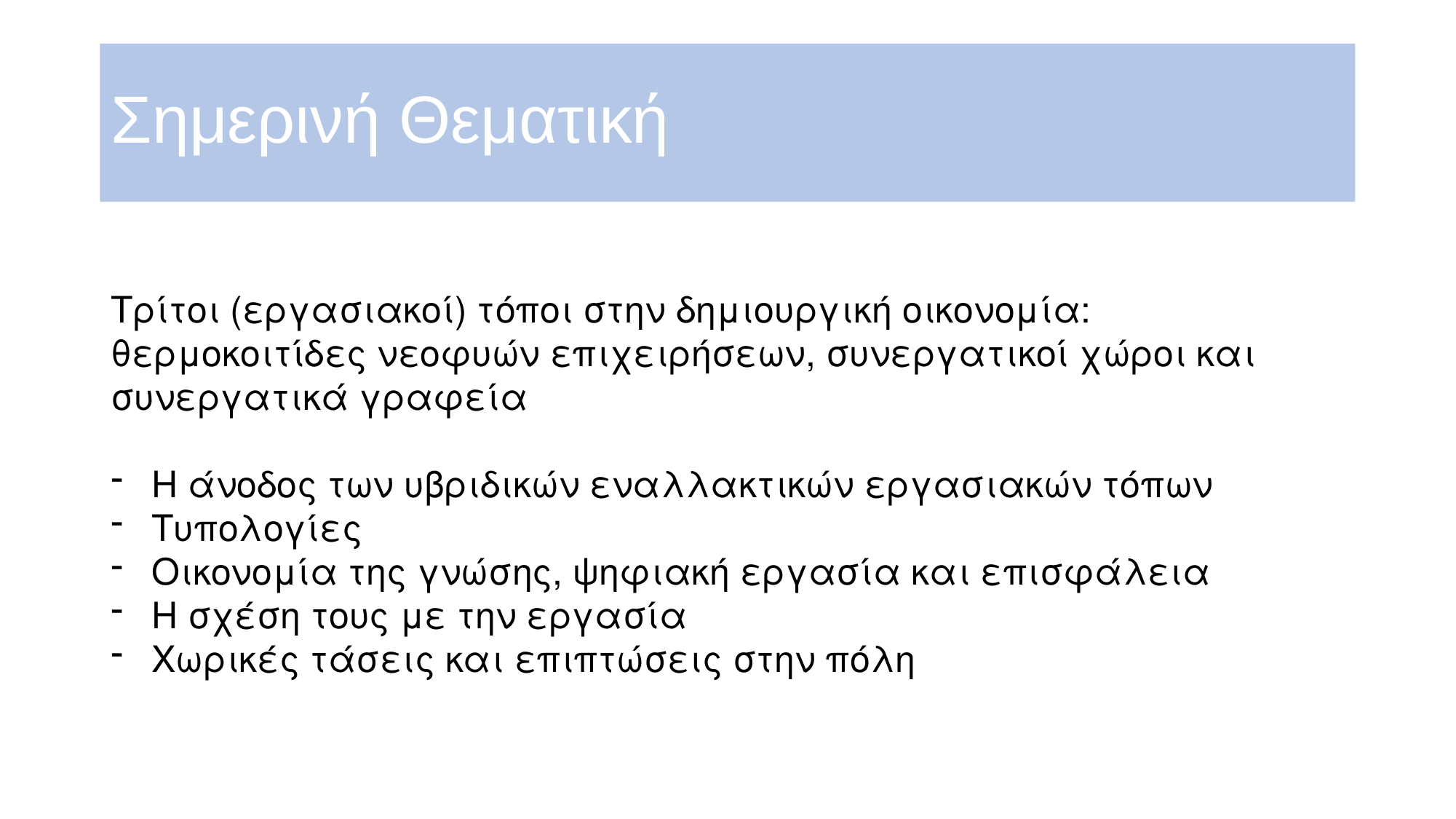

Σημερινή Θεματική
Τρίτοι (εργασιακοί) τόποι στην δημιουργική οικονομία: θερμοκοιτίδες νεοφυών επιχειρήσεων, συνεργατικοί χώροι και συνεργατικά γραφεία

Η άνοδος των υβριδικών εναλλακτικών εργασιακών τόπων
Τυπολογίες
Οικονομία της γνώσης, ψηφιακή εργασία και επισφάλεια
Η σχέση τους με την εργασία
Χωρικές τάσεις και επιπτώσεις στην πόλη